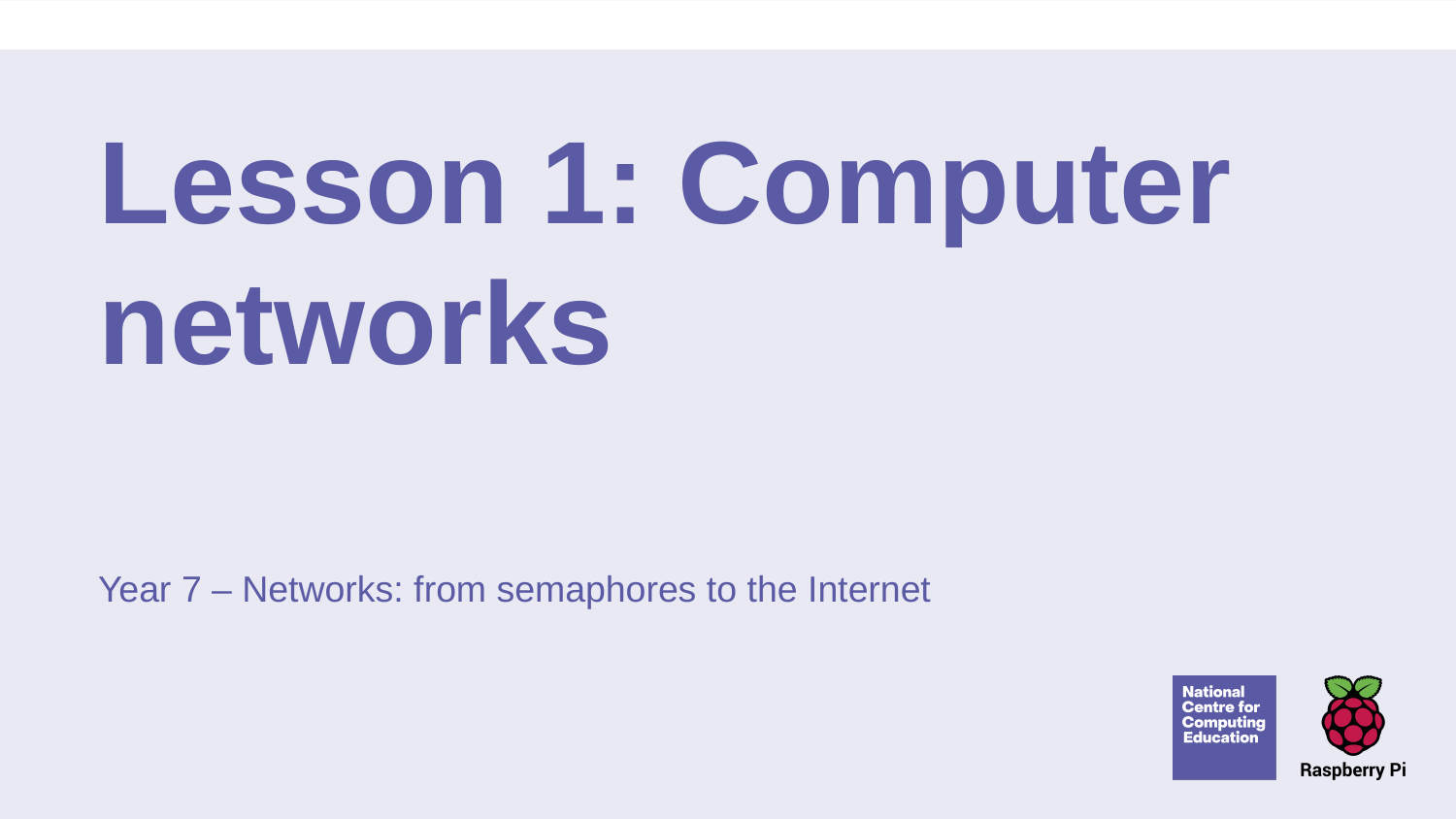

# Lesson 1: Computer networks
Year 7 – Networks: from semaphores to the Internet